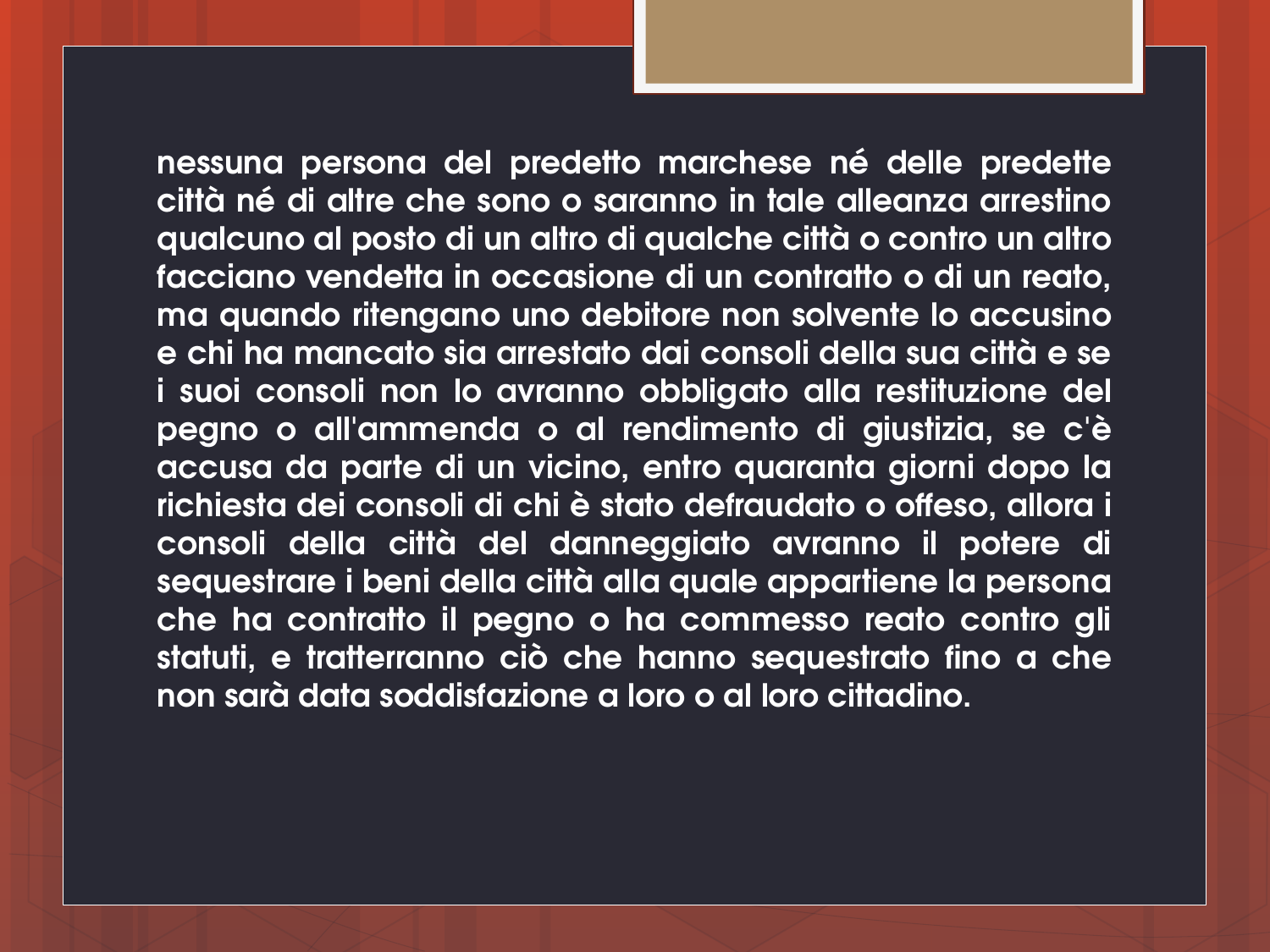

nessuna persona del predetto marchese né delle predette città né di altre che sono o saranno in tale alleanza arrestino qualcuno al posto di un altro di qualche città o contro un altro facciano vendetta in occasione di un contratto o di un reato, ma quando ritengano uno debitore non solvente lo accusino e chi ha mancato sia arrestato dai consoli della sua città e se i suoi consoli non lo avranno obbligato alla restituzione del pegno o all'ammenda o al rendimento di giustizia, se c'è accusa da parte di un vicino, entro quaranta giorni dopo la richiesta dei consoli di chi è stato defraudato o offeso, allora i consoli della città del danneggiato avranno il potere di sequestrare i beni della città alla quale appartiene la persona che ha contratto il pegno o ha commesso reato contro gli statuti, e tratterranno ciò che hanno sequestrato fino a che non sarà data soddisfazione a loro o al loro cittadino.